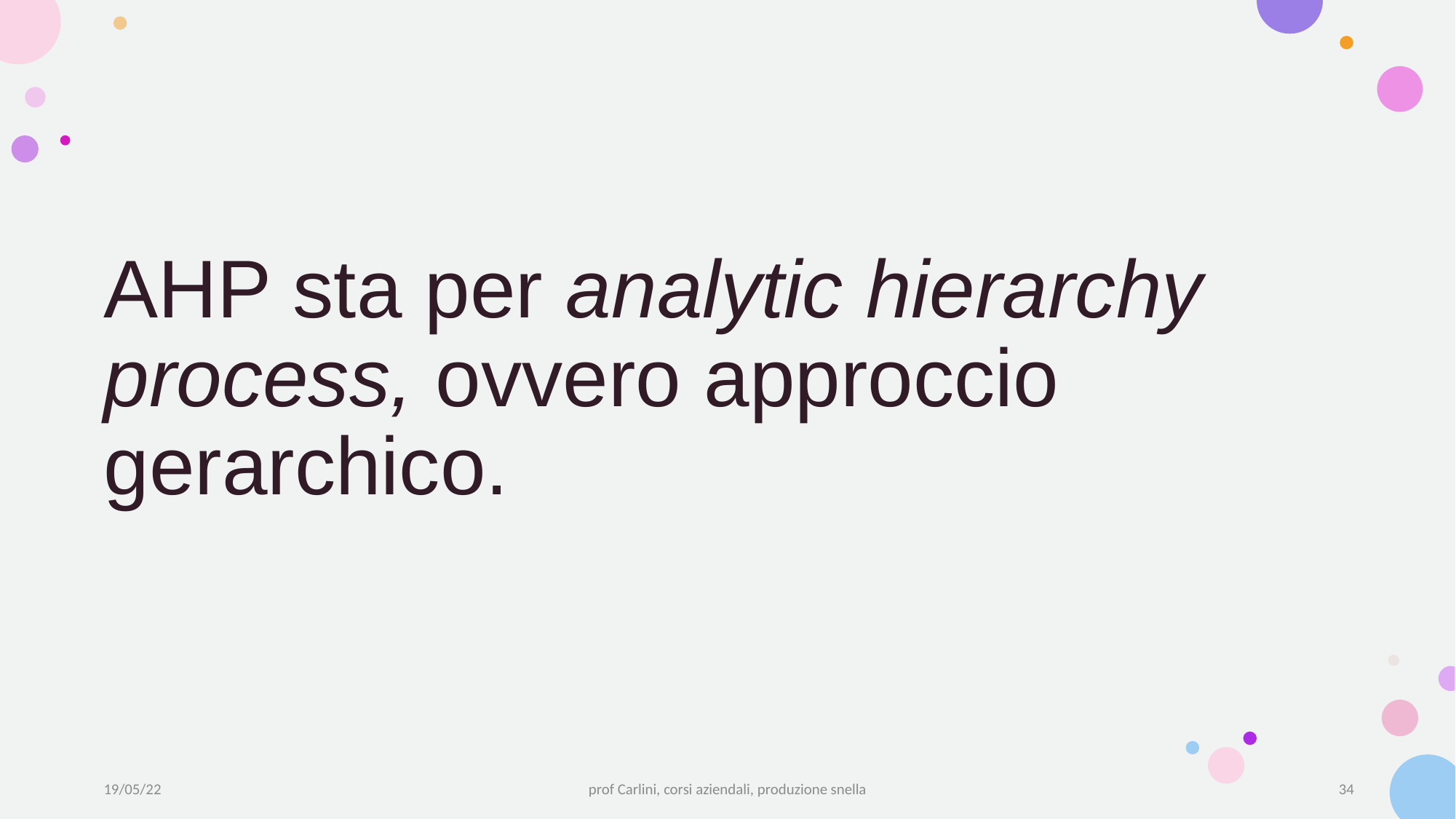

# AHP sta per analytic hierarchy process, ovvero approccio gerarchico.
19/05/22
prof Carlini, corsi aziendali, produzione snella
34